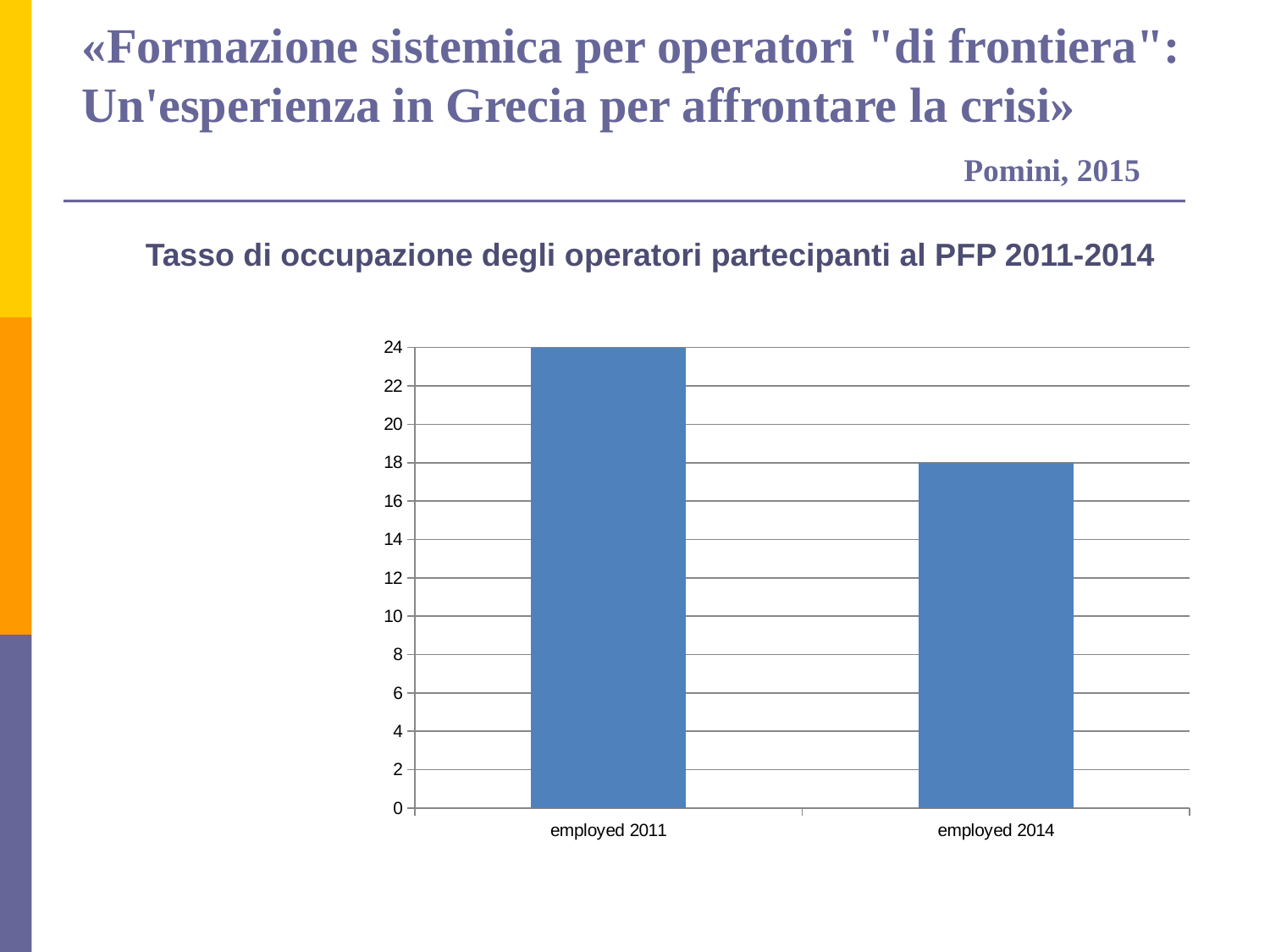

«Formazione sistemica per operatori "di frontiera": Un'esperienza in Grecia per affrontare la crisi»
                                                                   Pomini, 2015
Tasso di occupazione degli operatori partecipanti al PFP 2011-2014

### Chart

| Category |  |
|---|---|
| employed 2011 | 24.0 |
| employed 2014 | 18.0 |